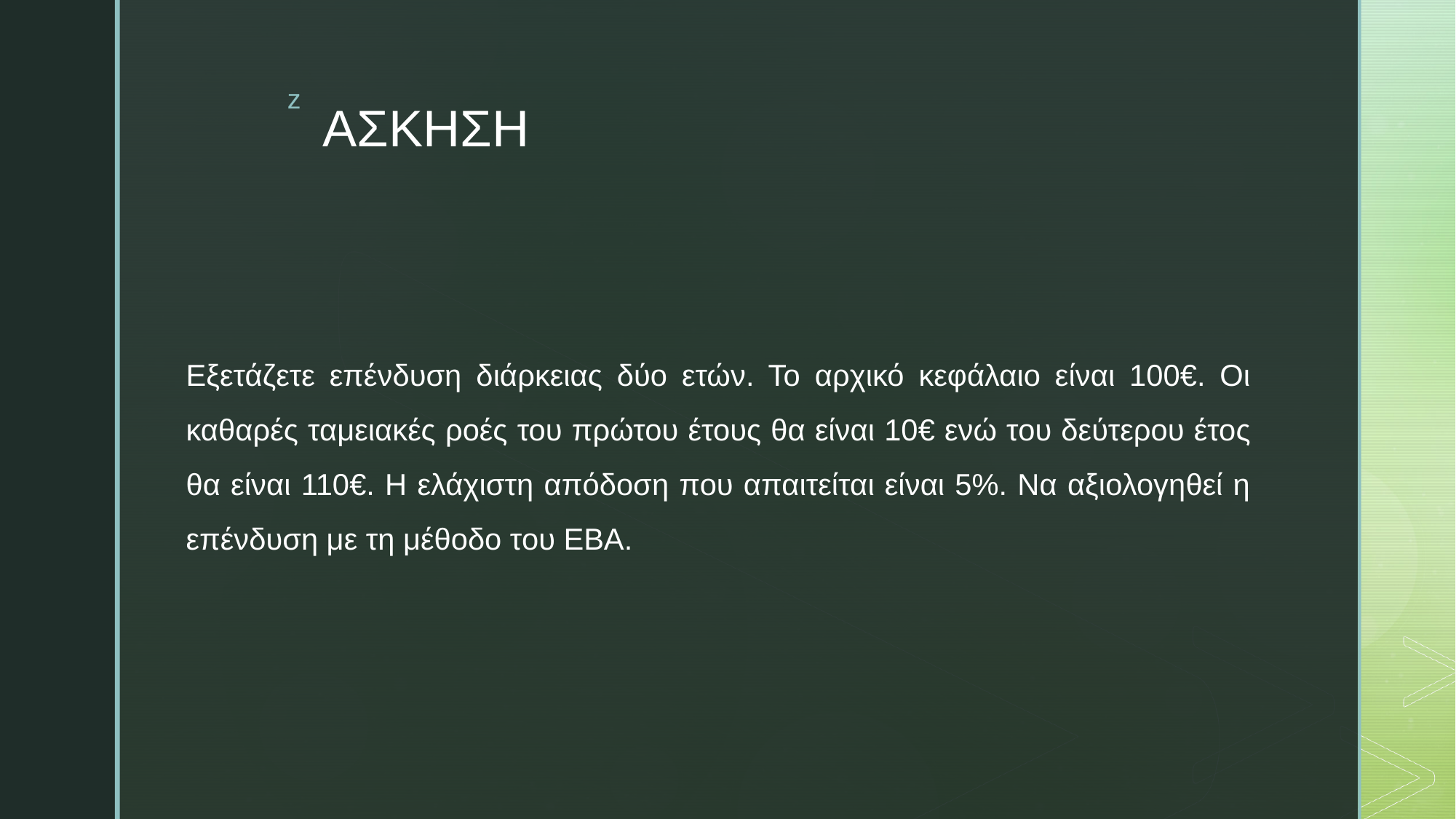

# ΑΣΚΗΣΗ
Εξετάζετε επένδυση διάρκειας δύο ετών. Το αρχικό κεφάλαιο είναι 100€. Οι καθαρές ταμειακές ροές του πρώτου έτους θα είναι 10€ ενώ του δεύτερου έτος θα είναι 110€. Η ελάχιστη απόδοση που απαιτείται είναι 5%. Να αξιολογηθεί η επένδυση με τη μέθοδο του ΕΒΑ.